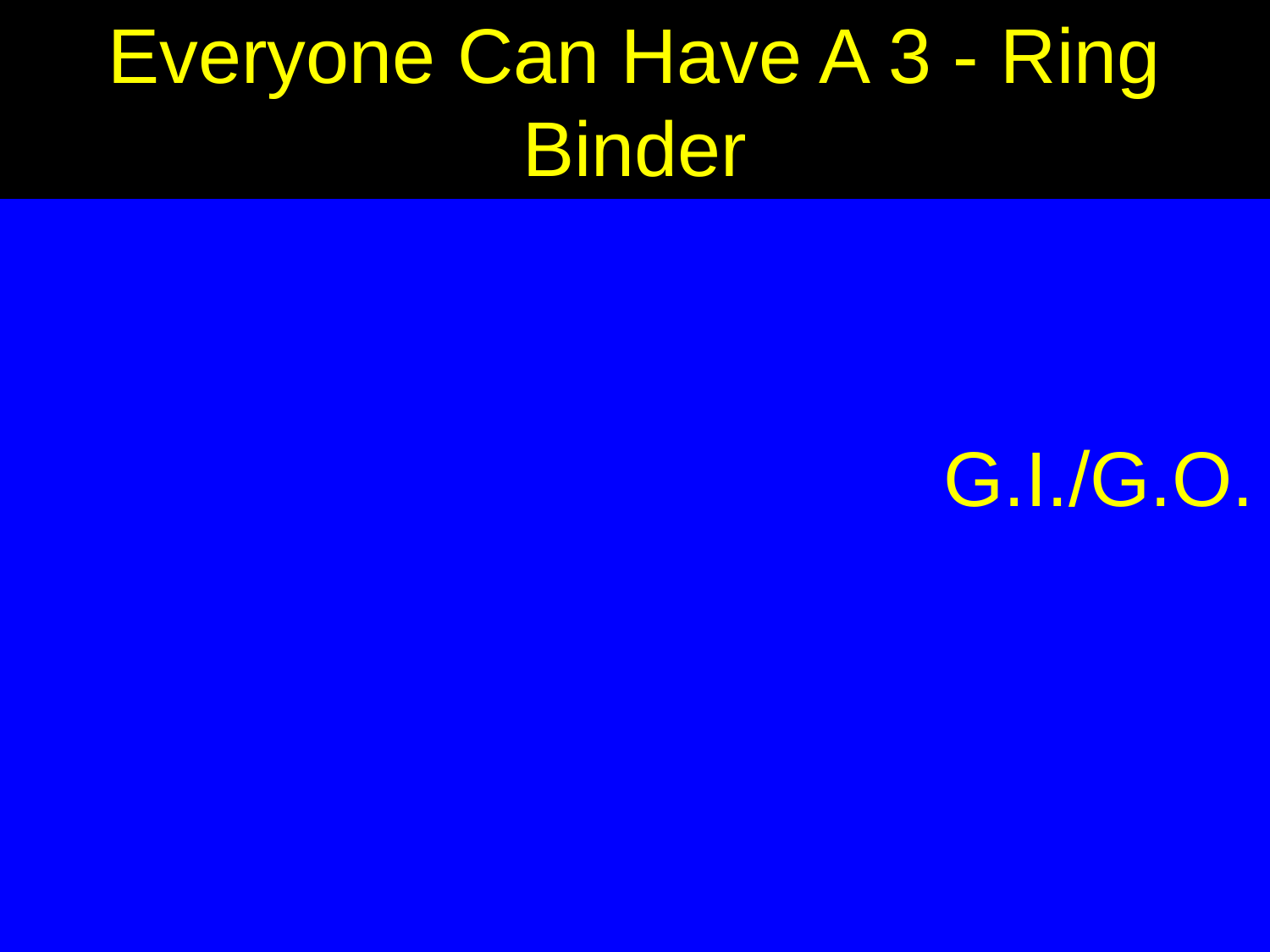

Everyone Can Have A 3 - Ring Binder
G.I./G.O.